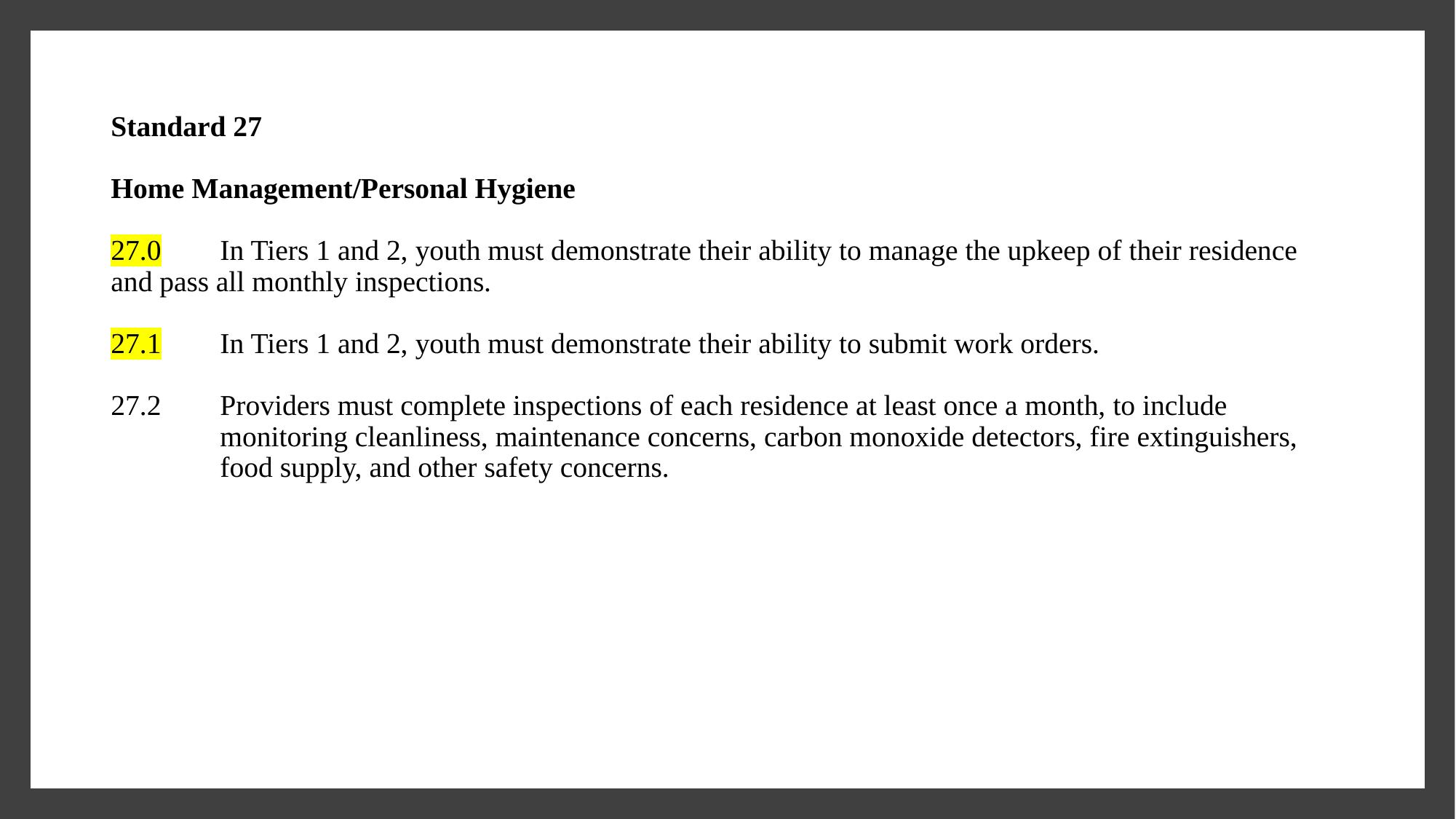

Standard 27

Home Management/Personal Hygiene

27.0	In Tiers 1 and 2, youth must demonstrate their ability to manage the upkeep of their residence 	and pass all monthly inspections.

27.1 	In Tiers 1 and 2, youth must demonstrate their ability to submit work orders.

27.2	Providers must complete inspections of each residence at least once a month, to include
	monitoring cleanliness, maintenance concerns, carbon monoxide detectors, fire extinguishers,
	food supply, and other safety concerns.